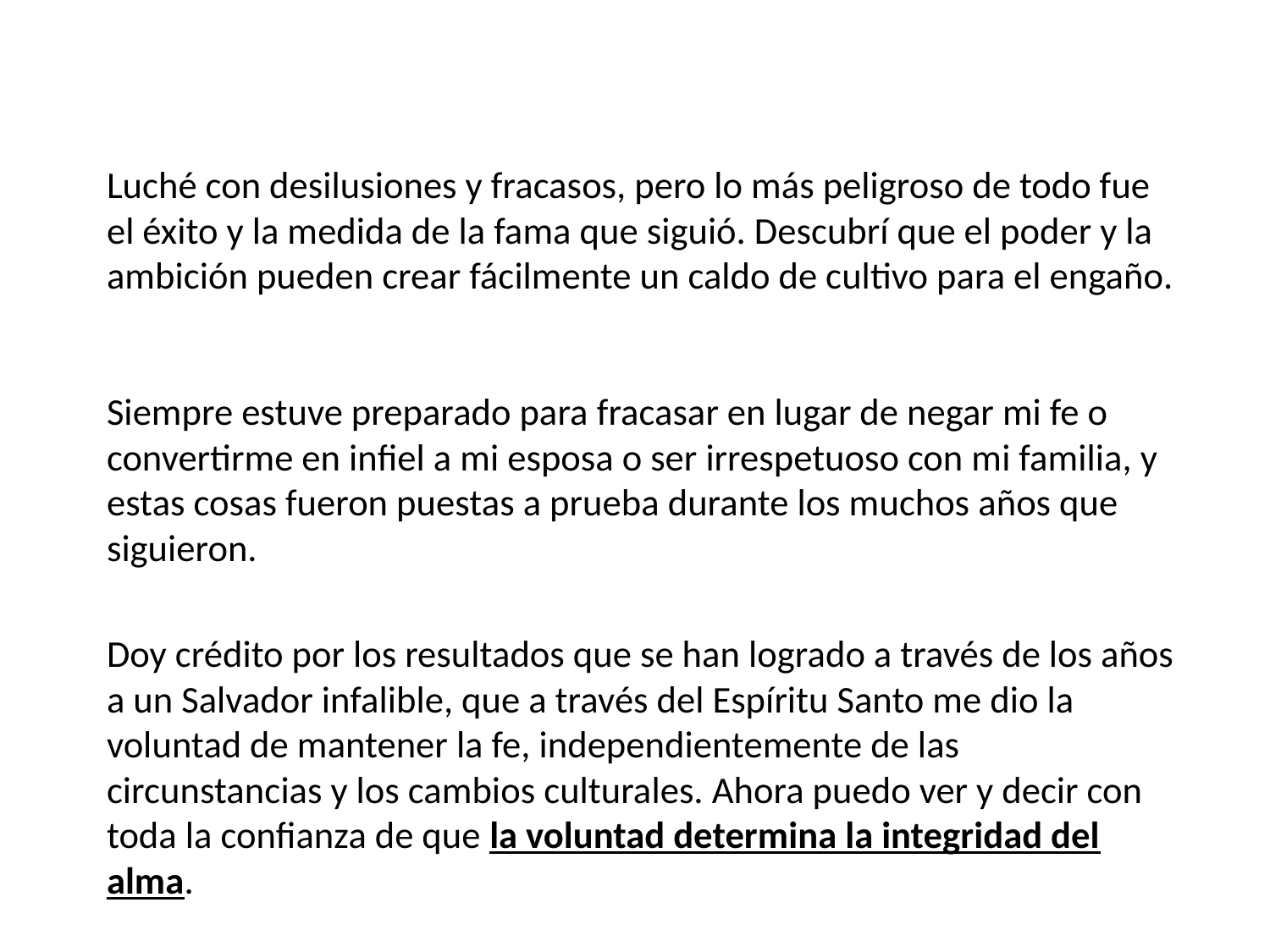

Luché con desilusiones y fracasos, pero lo más peligroso de todo fue el éxito y la medida de la fama que siguió. Descubrí que el poder y la ambición pueden crear fácilmente un caldo de cultivo para el engaño.
 
Siempre estuve preparado para fracasar en lugar de negar mi fe o convertirme en infiel a mi esposa o ser irrespetuoso con mi familia, y estas cosas fueron puestas a prueba durante los muchos años que siguieron.

	Doy crédito por los resultados que se han logrado a través de los años a un Salvador infalible, que a través del Espíritu Santo me dio la voluntad de mantener la fe, independientemente de las circunstancias y los cambios culturales. Ahora puedo ver y decir con toda la confianza de que la voluntad determina la integridad del alma.